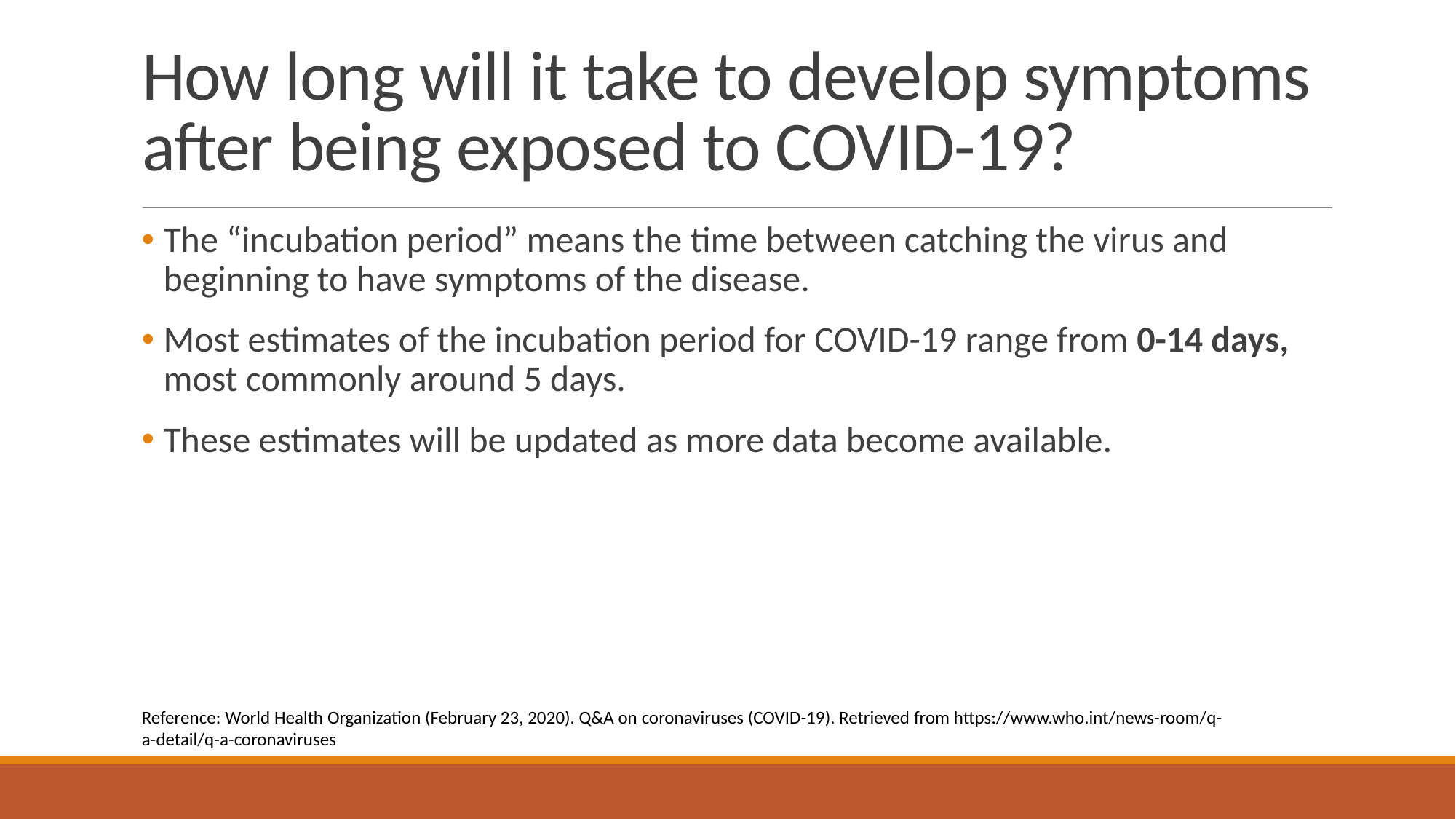

# How long will it take to develop symptoms after being exposed to COVID-19?
The “incubation period” means the time between catching the virus and beginning to have symptoms of the disease.
Most estimates of the incubation period for COVID-19 range from 0-14 days, most commonly around 5 days.
These estimates will be updated as more data become available.
Reference: World Health Organization (February 23, 2020). Q&A on coronaviruses (COVID-19). Retrieved from https://www.who.int/news-room/q-a-detail/q-a-coronaviruses